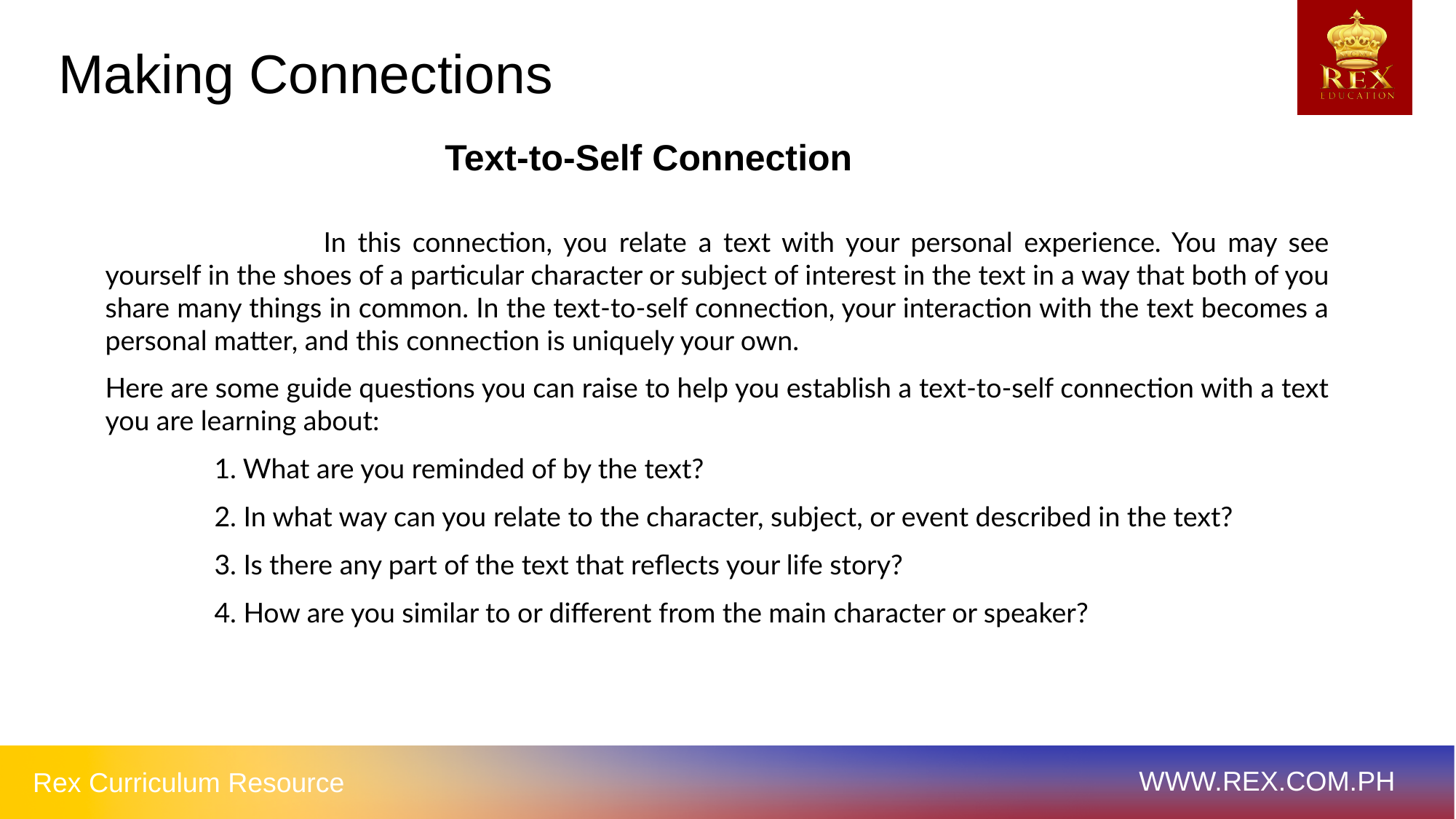

Making Connections
Text-to-Self Connection
		In this connection, you relate a text with your personal experience. You may see yourself in the shoes of a particular character or subject of interest in the text in a way that both of you share many things in common. In the text-to-self connection, your interaction with the text becomes a personal matter, and this connection is uniquely your own.
Here are some guide questions you can raise to help you establish a text-to-self connection with a text you are learning about:
	1. What are you reminded of by the text?
	2. In what way can you relate to the character, subject, or event described in the text?
	3. Is there any part of the text that reflects your life story?
	4. How are you similar to or different from the main character or speaker?